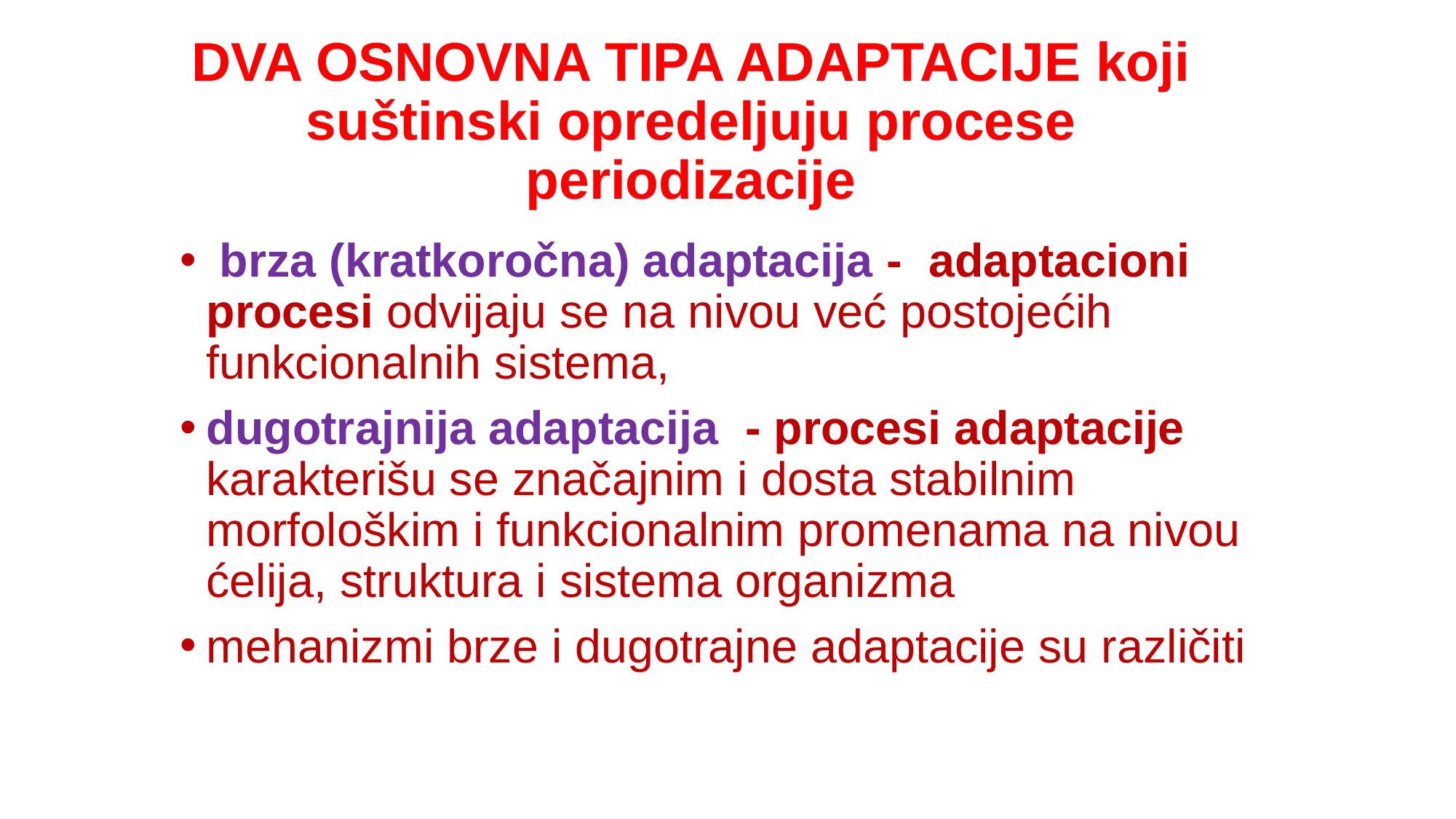

# DVA OSNOVNA TIPA ADAPTACIJE koji suštinski opredeljuju procese periodizacije
 brza (kratkoročna) adaptacija -  adaptacioni procesi odvijaju se na nivou već postojećih funkcionalnih sistema,
dugotrajnija adaptacija  - procesi adaptacije karakterišu se značajnim i dosta stabilnim morfološkim i funkcionalnim promenama na nivou ćelija, struktura i sistema organizma
mehanizmi brze i dugotrajne adaptacije su različiti